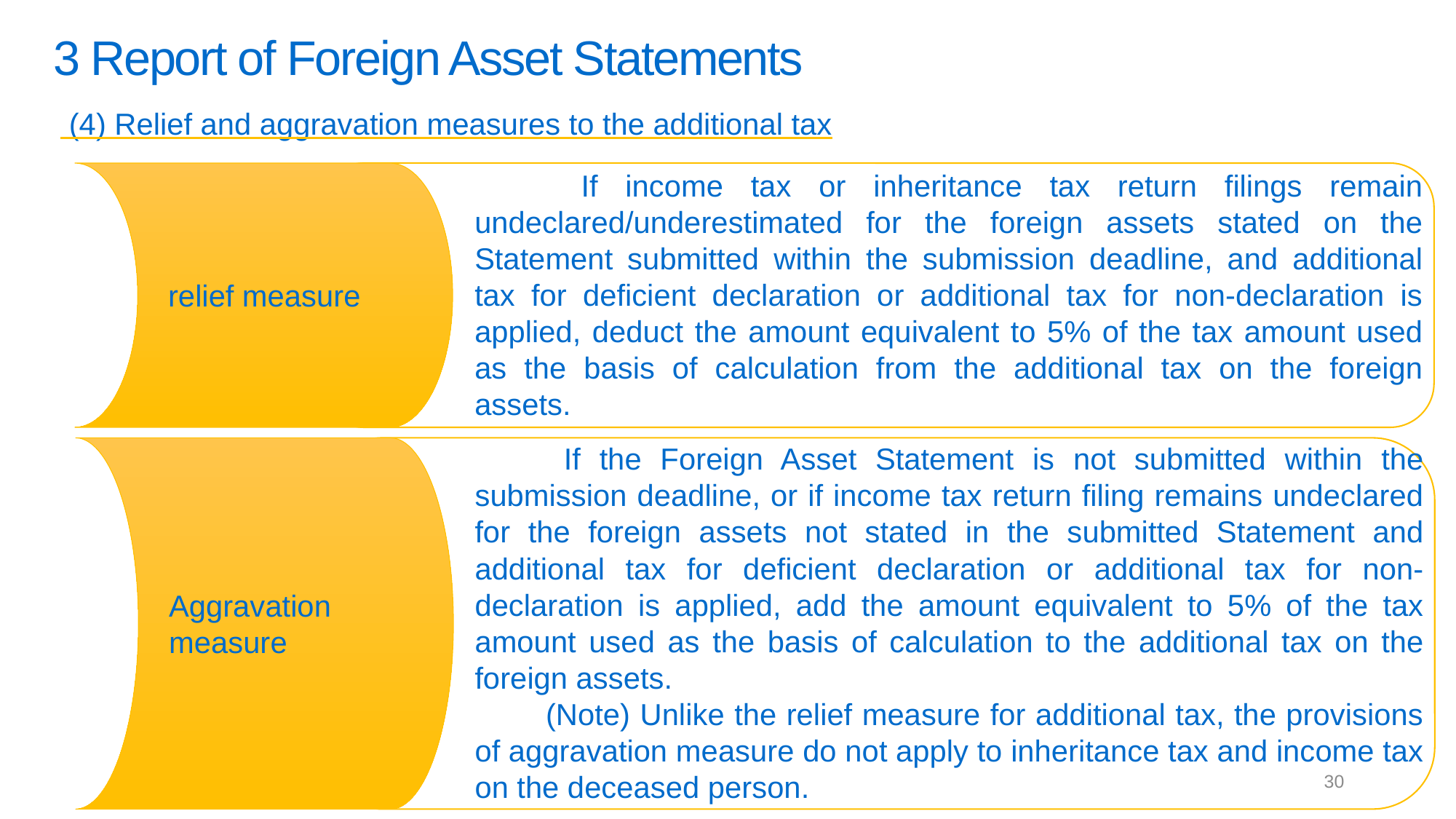

3 Report of Foreign Asset Statements
 (4) Relief and aggravation measures to the additional tax
　　If income tax or inheritance tax return filings remain undeclared/underestimated for the foreign assets stated on the Statement submitted within the submission deadline, and additional tax for deficient declaration or additional tax for non-declaration is applied, deduct the amount equivalent to 5% of the tax amount used as the basis of calculation from the additional tax on the foreign assets.

(3) Automatic exchange of information
relief measure
　　If the Foreign Asset Statement is not submitted within the submission deadline, or if income tax return filing remains undeclared for the foreign assets not stated in the submitted Statement and additional tax for deficient declaration or additional tax for non-declaration is applied, add the amount equivalent to 5% of the tax amount used as the basis of calculation to the additional tax on the foreign assets.
　　(Note) Unlike the relief measure for additional tax, the provisions of aggravation measure do not apply to inheritance tax and income tax on the deceased person.

Aggravation measure
30